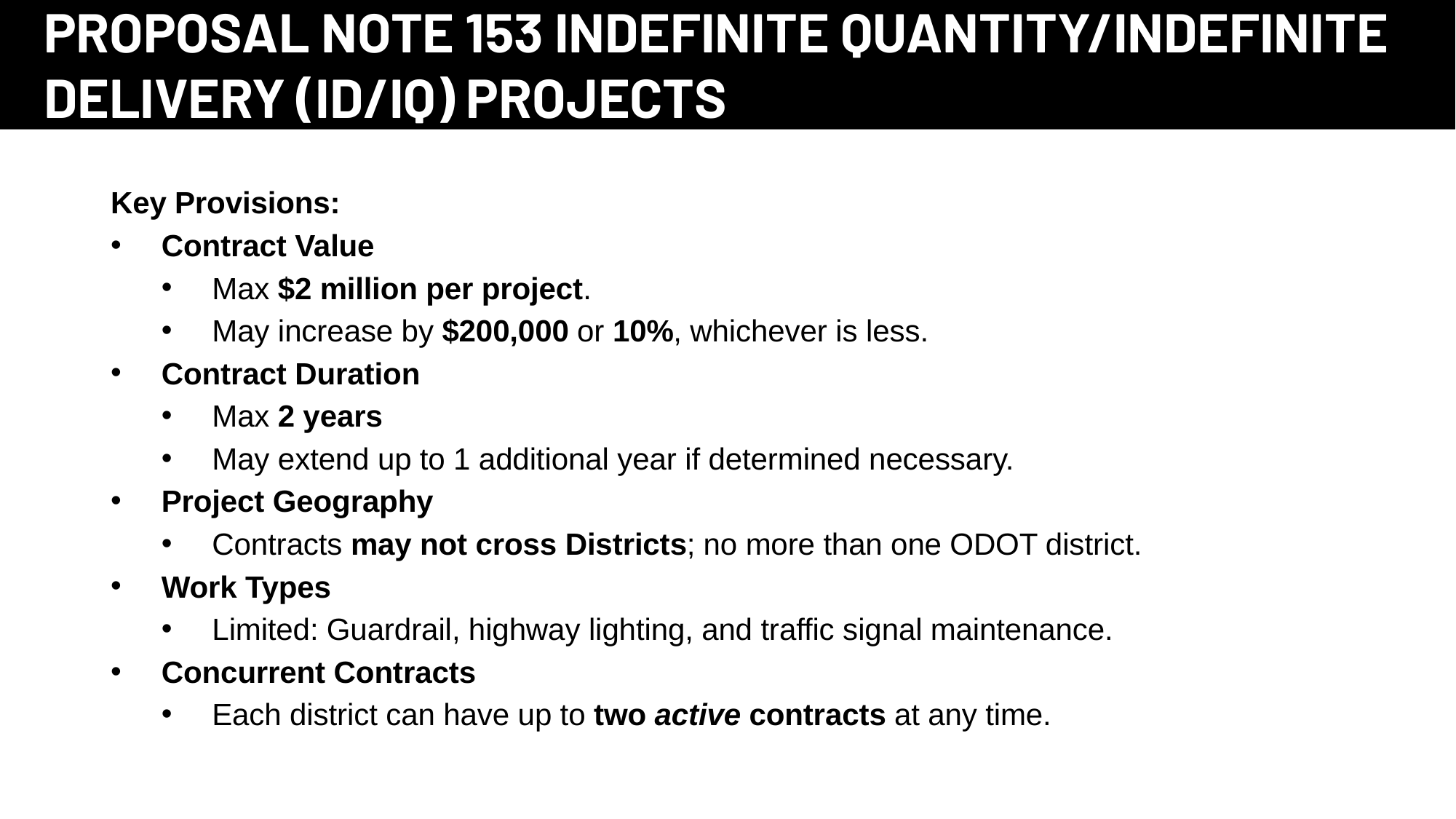

# Proposal Note 153 Indefinite Quantity/Indefinite Delivery (ID/IQ) Projects
Key Provisions:
Contract Value
Max $2 million per project.
May increase by $200,000 or 10%, whichever is less.
Contract Duration
Max 2 years
May extend up to 1 additional year if determined necessary.
Project Geography
Contracts may not cross Districts; no more than one ODOT district.
Work Types
Limited: Guardrail, highway lighting, and traffic signal maintenance.
Concurrent Contracts
Each district can have up to two active contracts at any time.